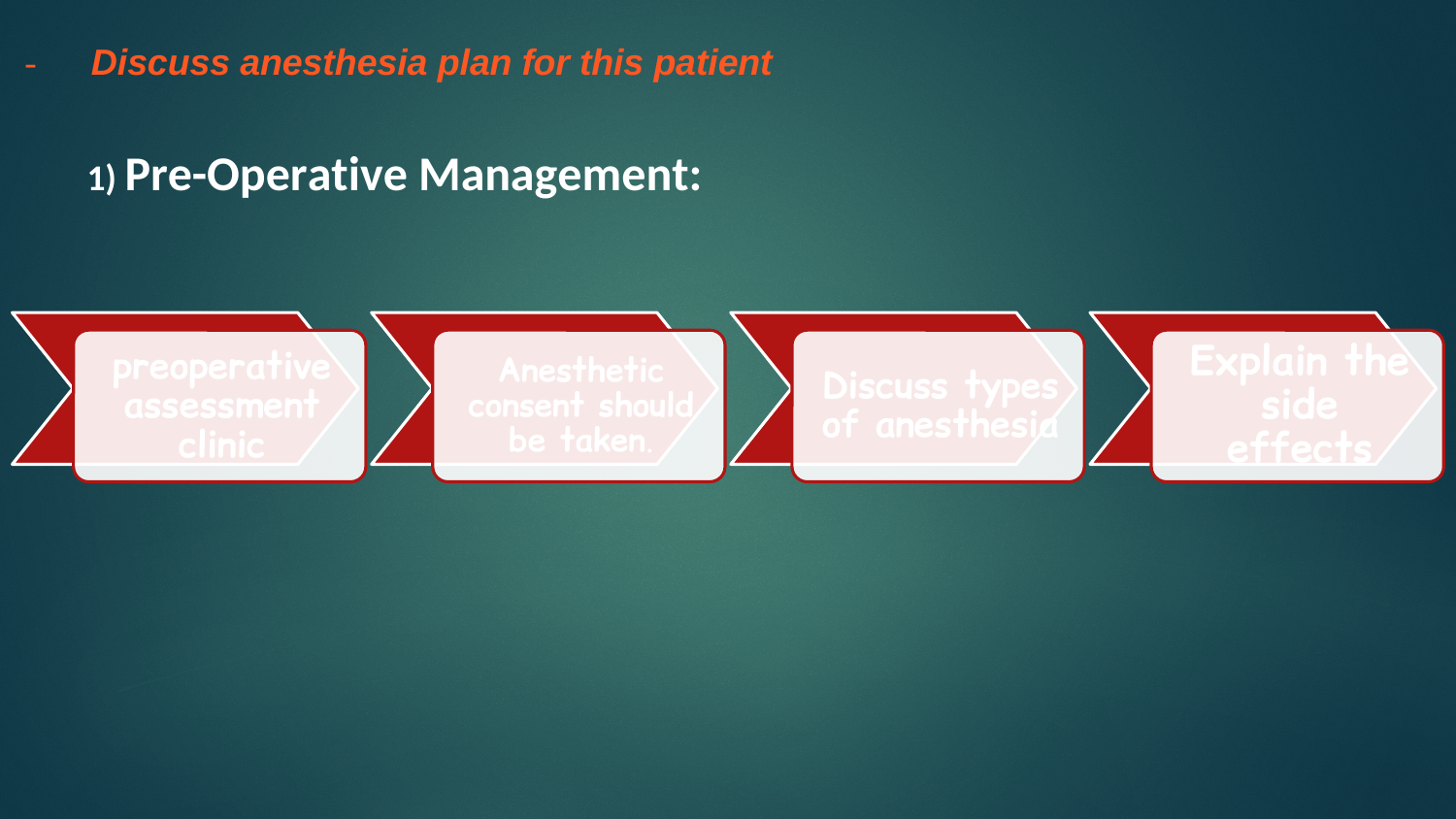

preoperative assessment clinic
Anesthetic consent should be taken.
Discuss types of anesthesia
Explain the side effects
-	Discuss anesthesia plan for this patient
1) Pre-Operative Management: